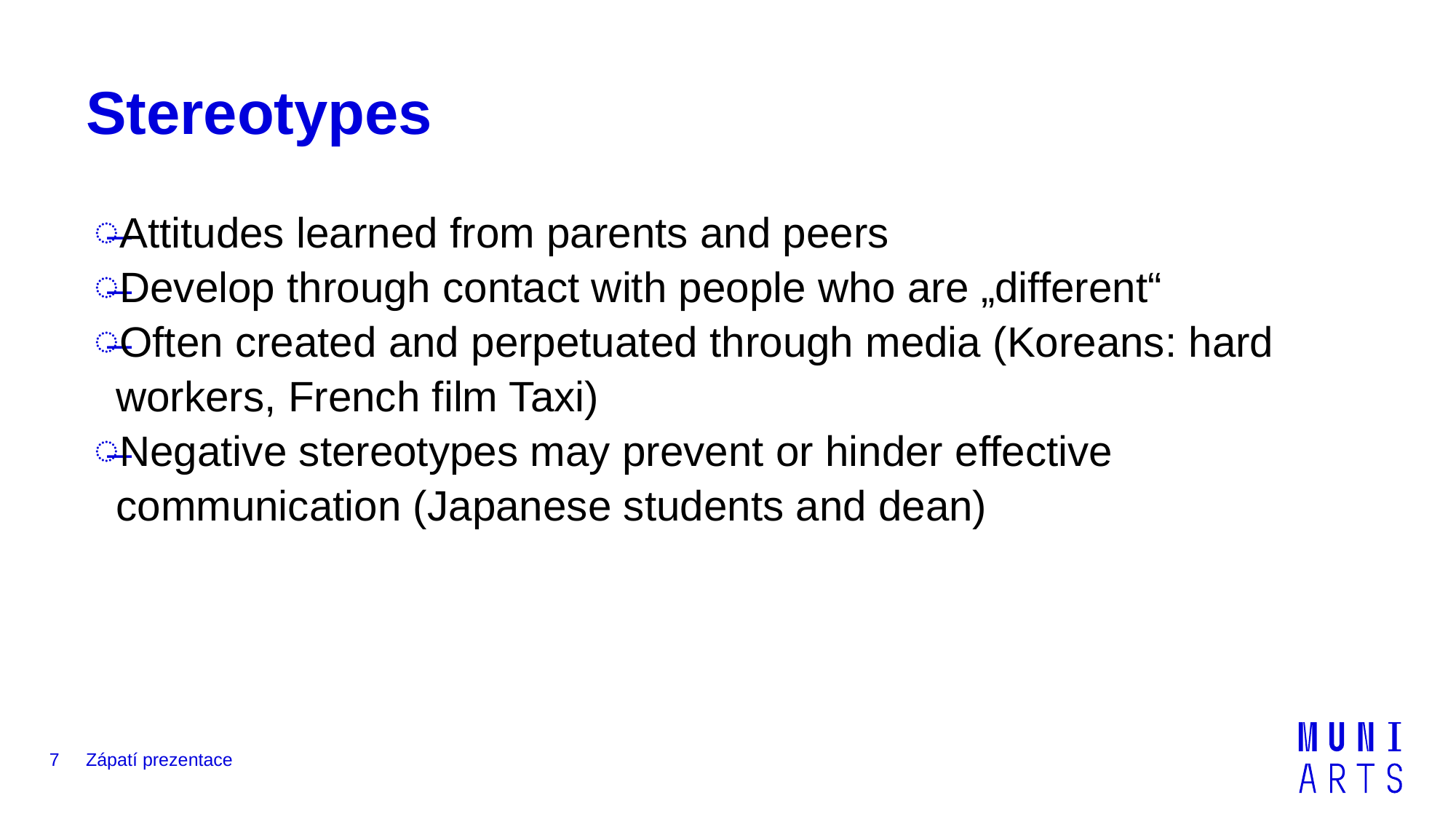

# Stereotypes
Attitudes learned from parents and peers
Develop through contact with people who are „different“
Often created and perpetuated through media (Koreans: hard workers, French film Taxi)
Negative stereotypes may prevent or hinder effective communication (Japanese students and dean)
7
Zápatí prezentace